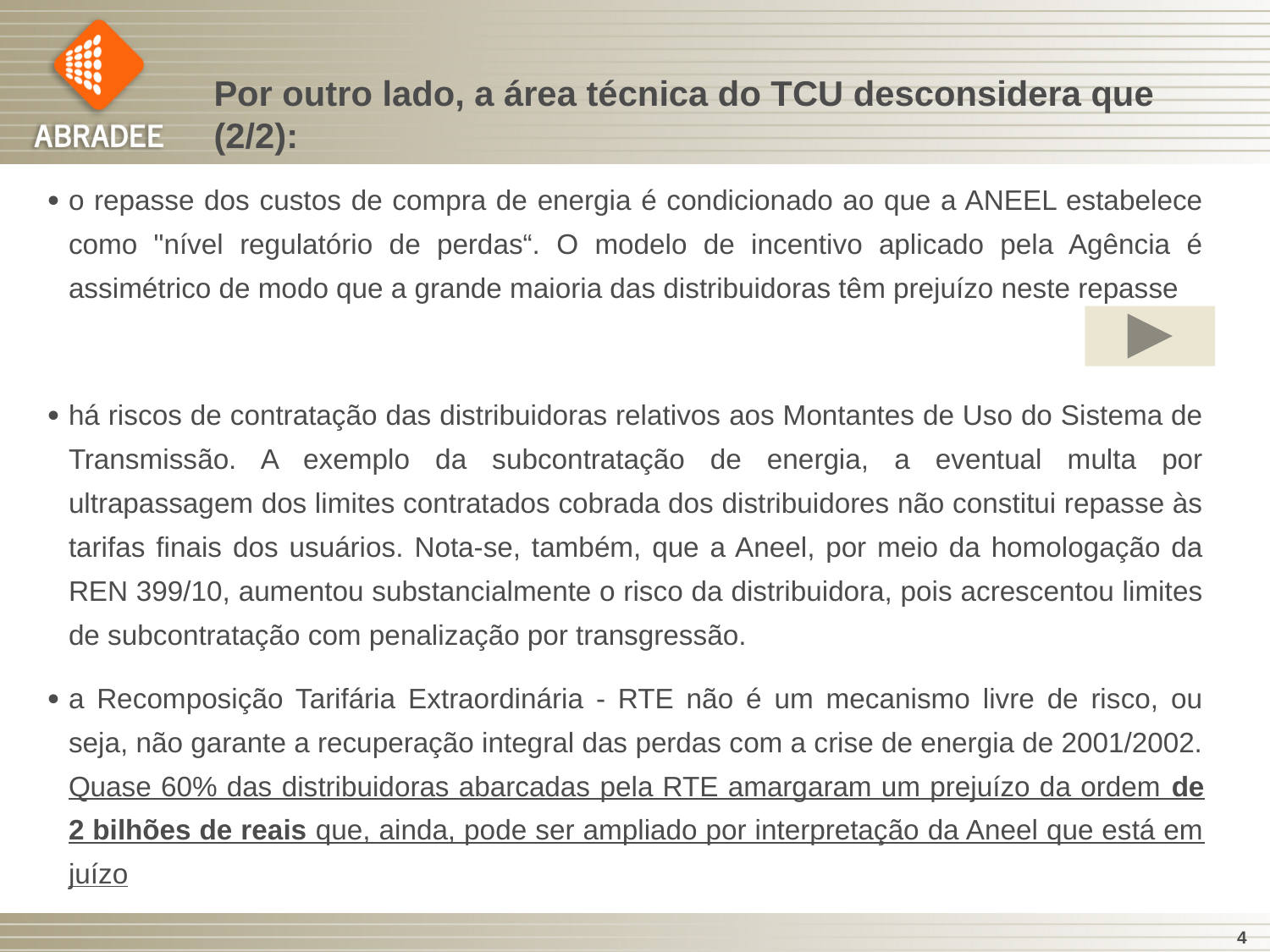

Por outro lado, a área técnica do TCU desconsidera que (2/2):
o repasse dos custos de compra de energia é condicionado ao que a ANEEL estabelece como "nível regulatório de perdas“. O modelo de incentivo aplicado pela Agência é assimétrico de modo que a grande maioria das distribuidoras têm prejuízo neste repasse

há riscos de contratação das distribuidoras relativos aos Montantes de Uso do Sistema de Transmissão. A exemplo da subcontratação de energia, a eventual multa por ultrapassagem dos limites contratados cobrada dos distribuidores não constitui repasse às tarifas finais dos usuários. Nota-se, também, que a Aneel, por meio da homologação da REN 399/10, aumentou substancialmente o risco da distribuidora, pois acrescentou limites de subcontratação com penalização por transgressão.
a Recomposição Tarifária Extraordinária - RTE não é um mecanismo livre de risco, ou seja, não garante a recuperação integral das perdas com a crise de energia de 2001/2002. Quase 60% das distribuidoras abarcadas pela RTE amargaram um prejuízo da ordem de 2 bilhões de reais que, ainda, pode ser ampliado por interpretação da Aneel que está em juízo

4